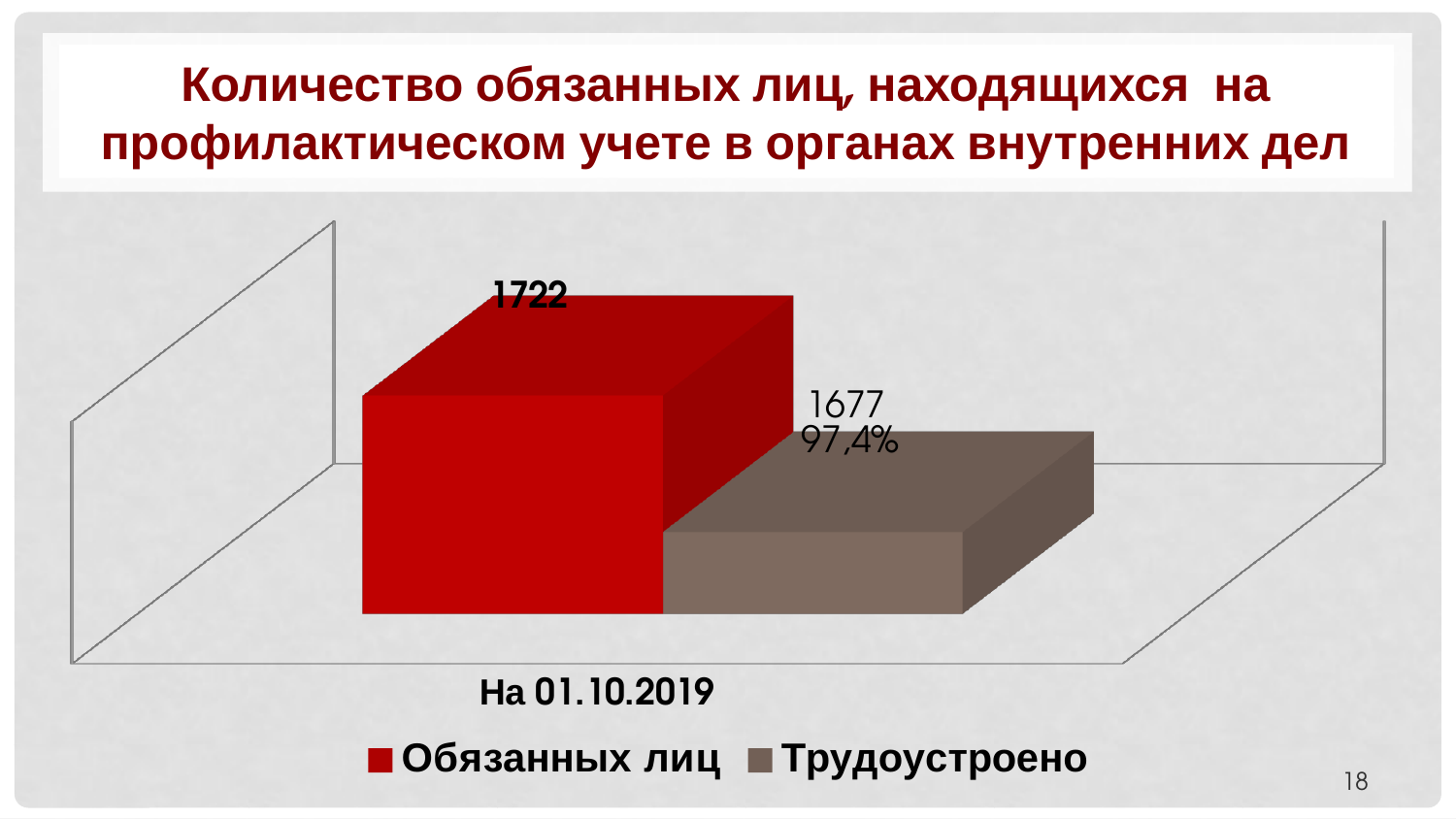

# Количество обязанных лиц, находящихся  на профилактическом учете в органах внутренних дел

[unsupported chart]

18